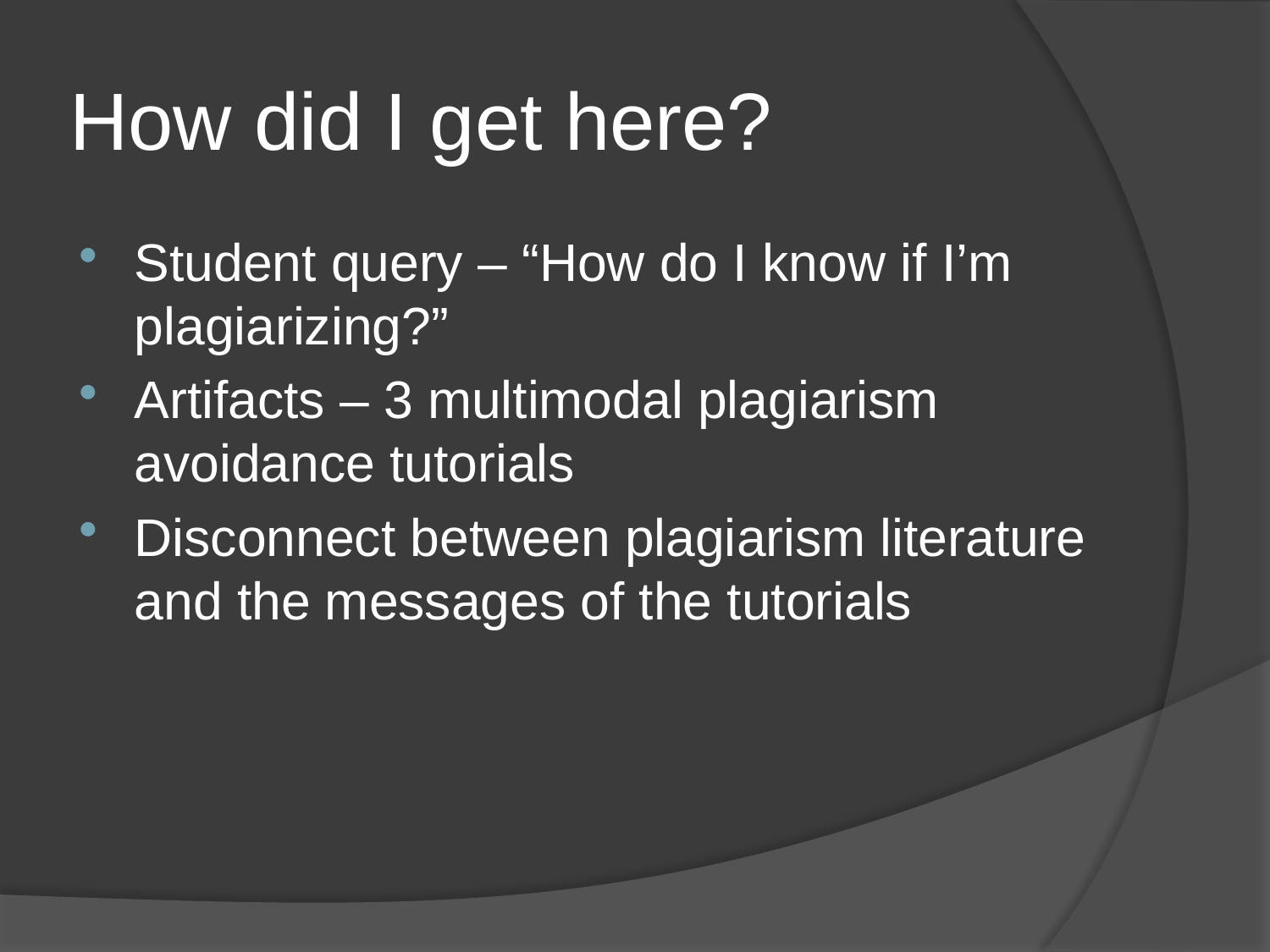

# How did I get here?
Student query – “How do I know if I’m plagiarizing?”
Artifacts – 3 multimodal plagiarism avoidance tutorials
Disconnect between plagiarism literature and the messages of the tutorials